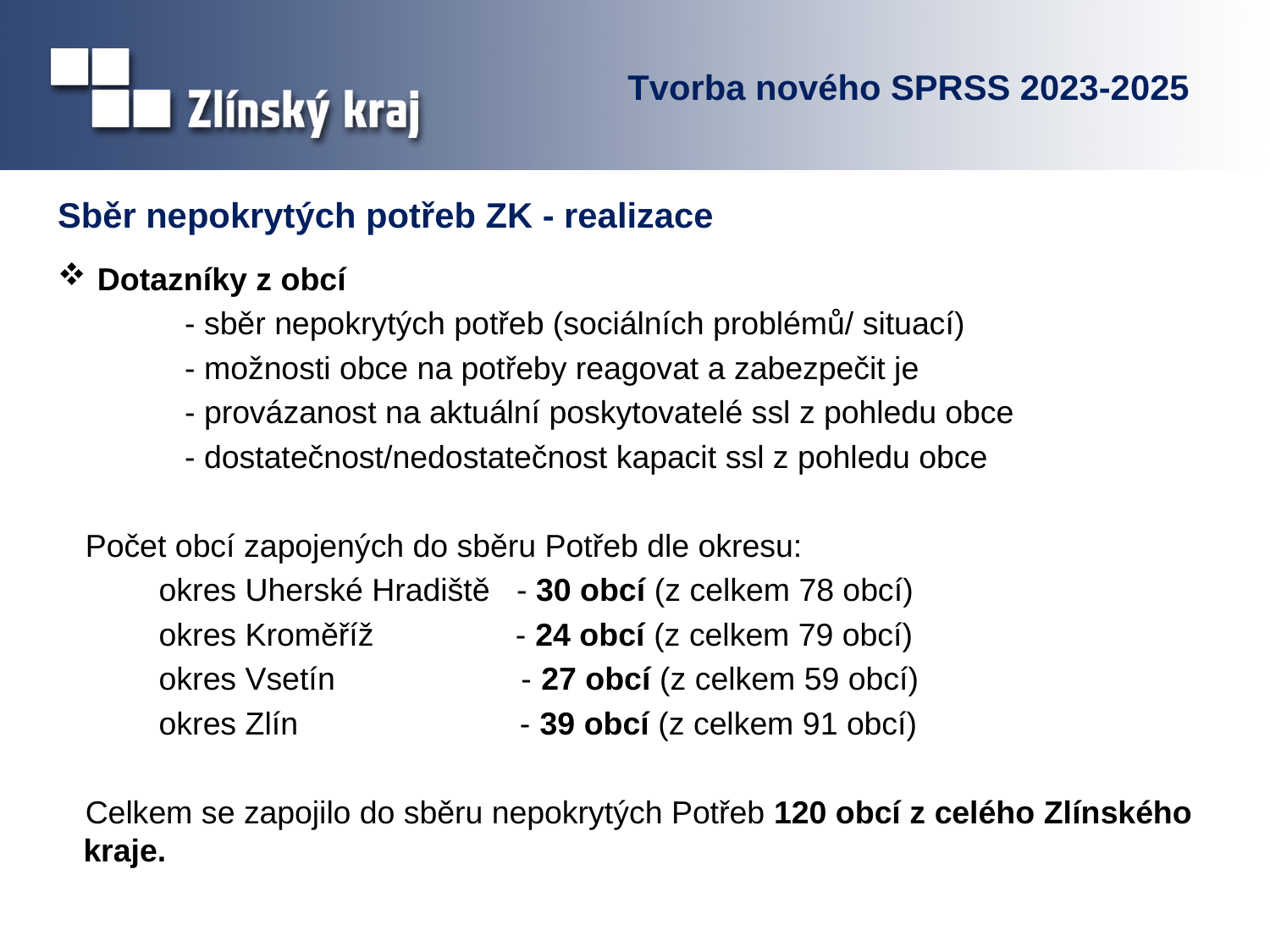

# Tvorba nového SPRSS 2023-2025
Sběr nepokrytých potřeb ZK - realizace
Dotazníky z obcí
	- sběr nepokrytých potřeb (sociálních problémů/ situací)
	- možnosti obce na potřeby reagovat a zabezpečit je
	- provázanost na aktuální poskytovatelé ssl z pohledu obce
	- dostatečnost/nedostatečnost kapacit ssl z pohledu obce

Počet obcí zapojených do sběru Potřeb dle okresu:
okres Uherské Hradiště   - 30 obcí (z celkem 78 obcí)
okres Kroměříž                - 24 obcí (z celkem 79 obcí)
okres Vsetín                     - 27 obcí (z celkem 59 obcí)
okres Zlín                         - 39 obcí (z celkem 91 obcí)

Celkem se zapojilo do sběru nepokrytých Potřeb 120 obcí z celého Zlínského kraje.